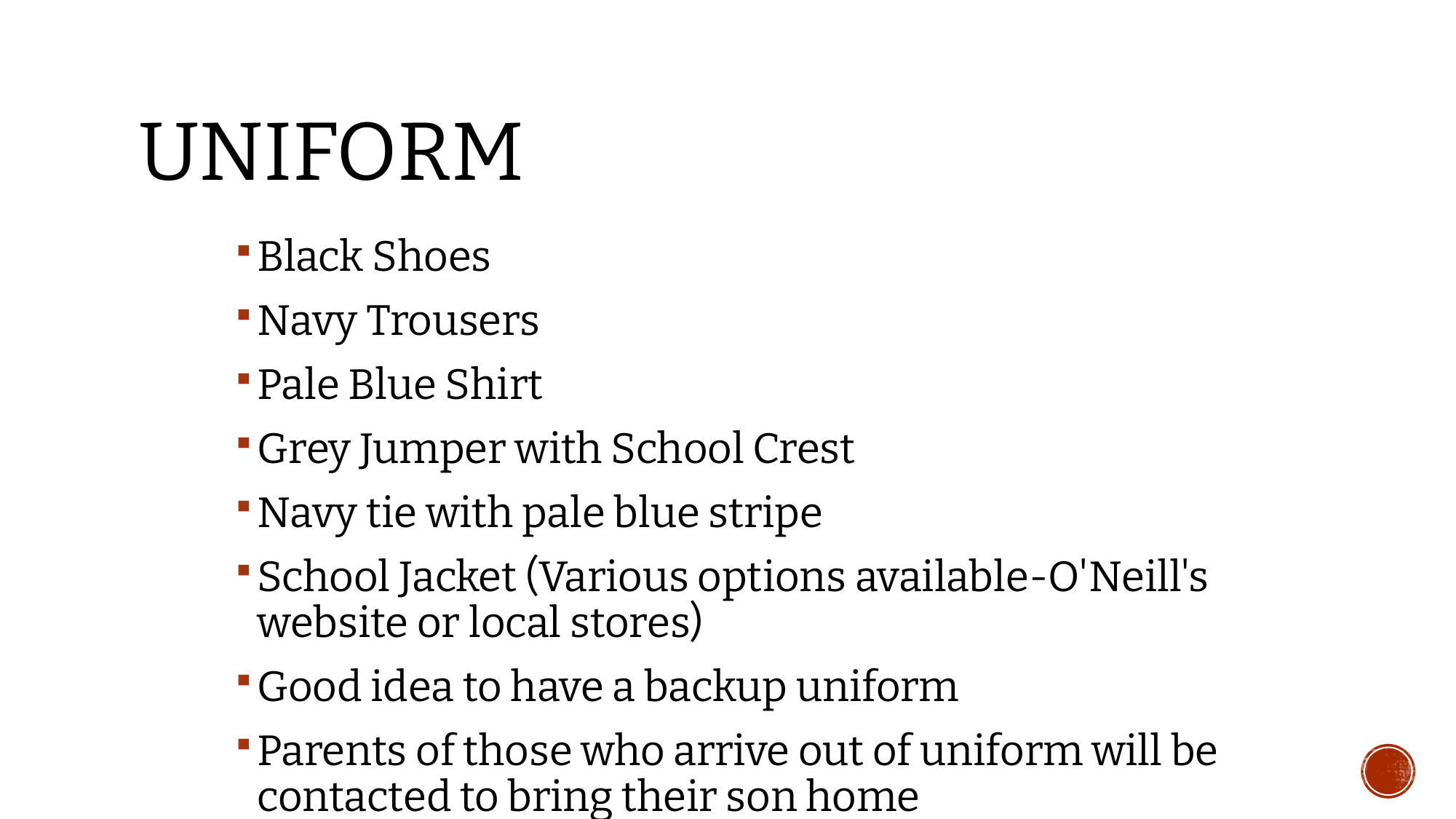

# Uniform

Black Shoes
Navy Trousers
Pale Blue Shirt
Grey Jumper with School Crest
Navy tie with pale blue stripe
School Jacket (Various options available-O'Neill's website or local stores)
Good idea to have a backup uniform
Parents of those who arrive out of uniform will be contacted to bring their son home